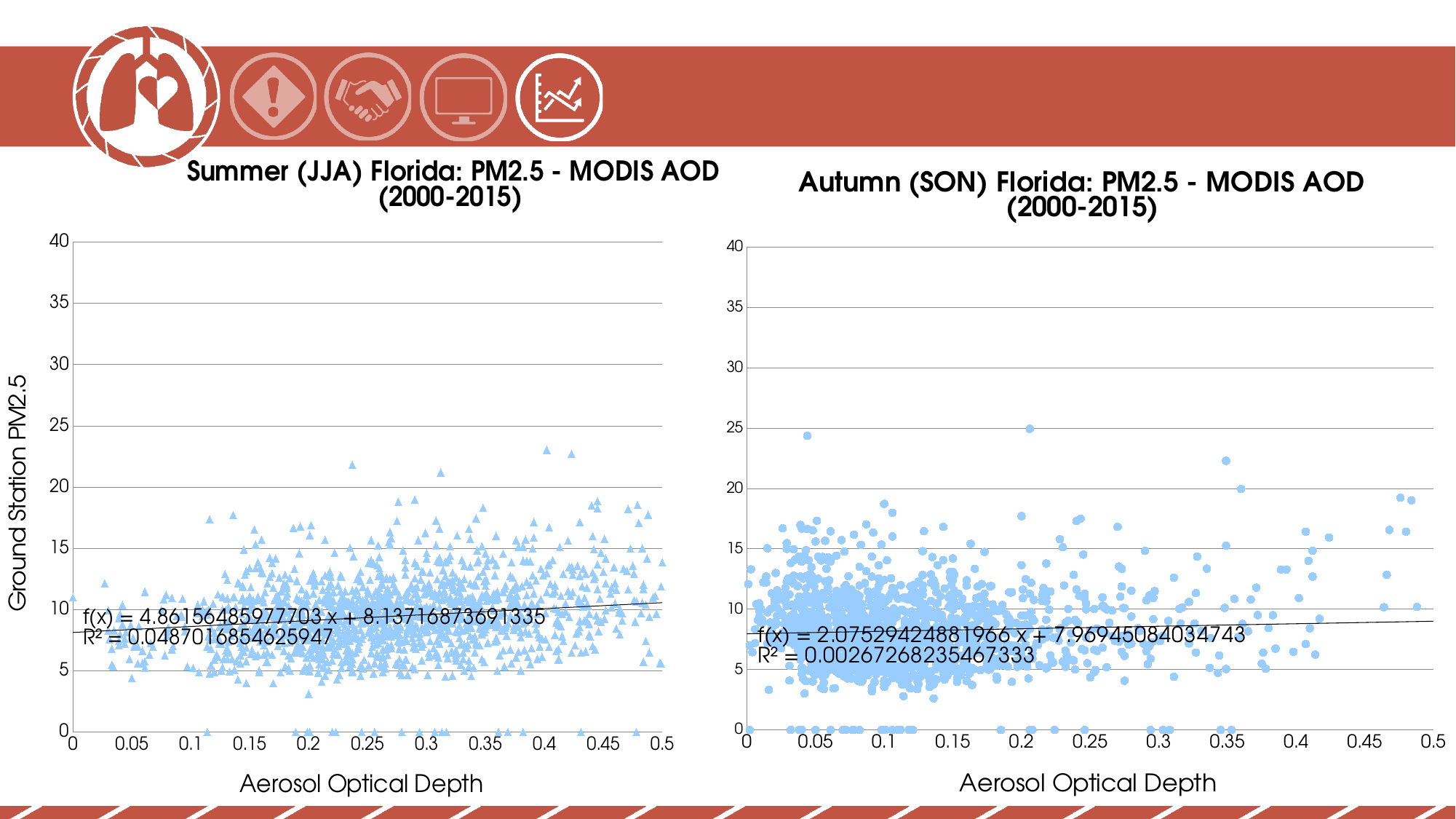

### Chart: Summer (JJA) Florida: PM2.5 - MODIS AOD
(2000-2015)

| Category |  |
|---|---|

### Chart: Autumn (SON) Florida: PM2.5 - MODIS AOD
(2000-2015)

| Category |  |
|---|---|